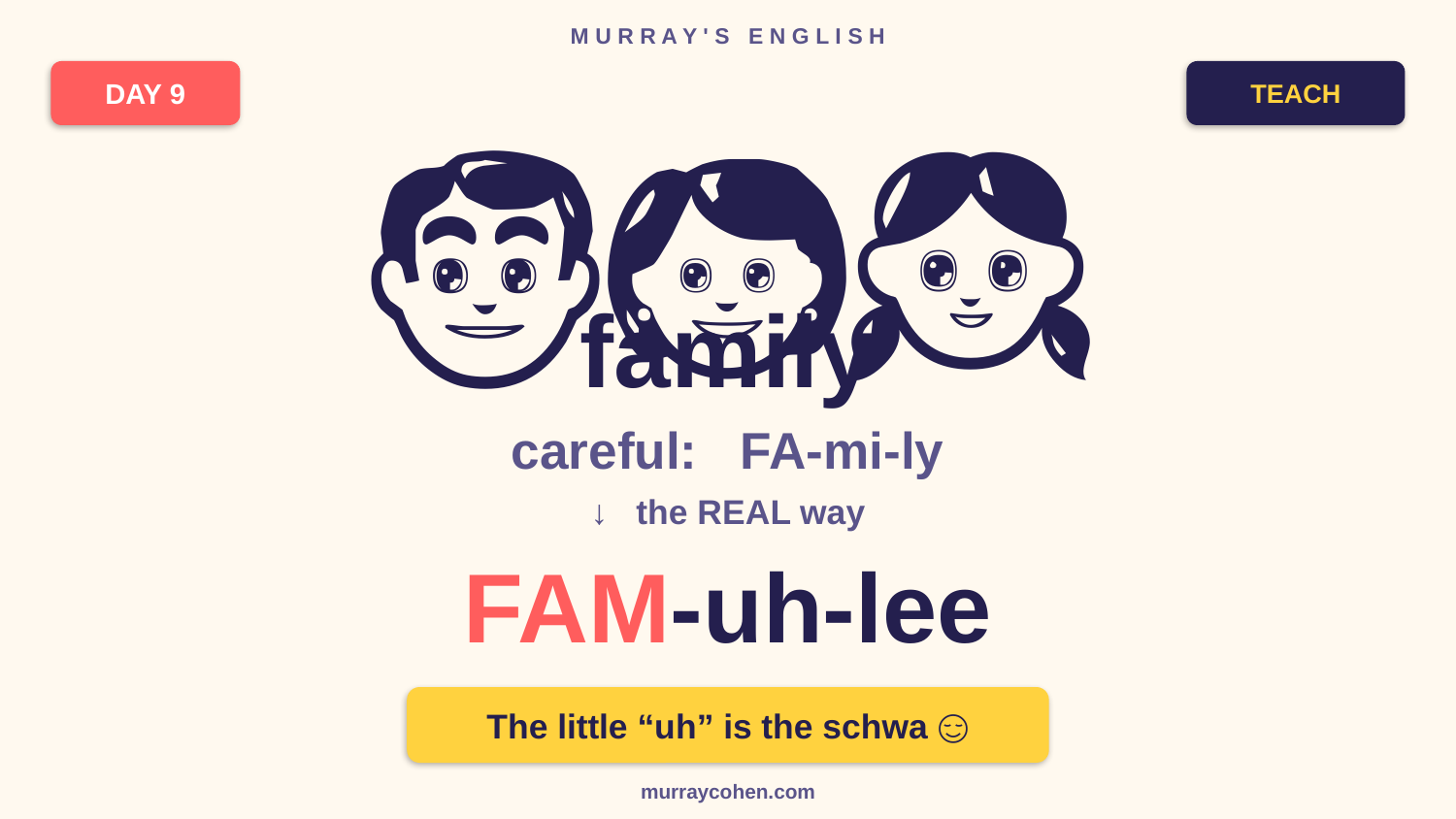

M U R R A Y ' S   E N G L I S H
DAY 9
TEACH
👨‍👩‍👧
family
careful:   FA-mi-ly
↓   the REAL way
FAM-uh-lee
The little “uh” is the schwa 😌
murraycohen.com